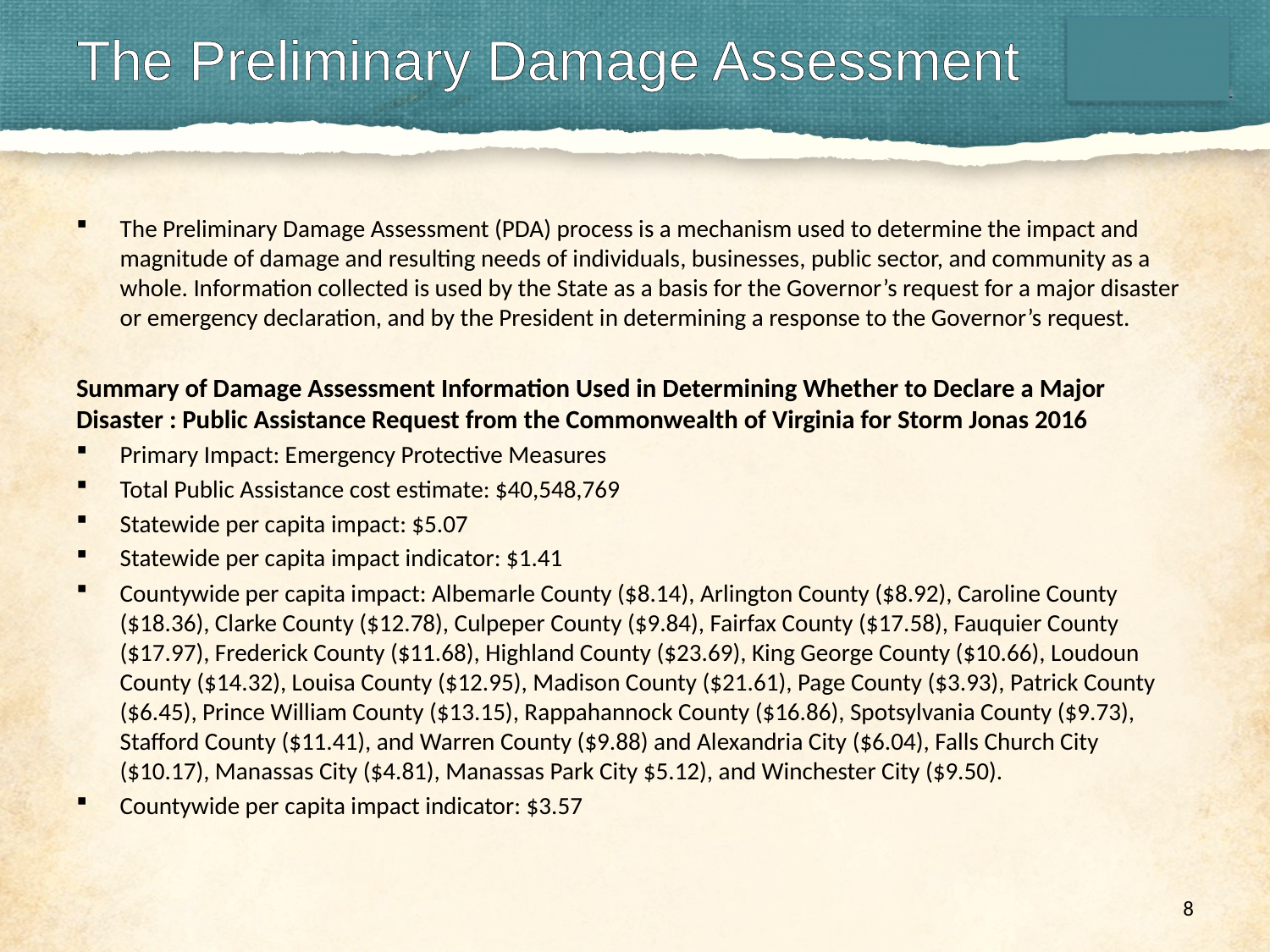

# The Preliminary Damage Assessment

The Preliminary Damage Assessment (PDA) process is a mechanism used to determine the impact and magnitude of damage and resulting needs of individuals, businesses, public sector, and community as a whole. Information collected is used by the State as a basis for the Governor’s request for a major disaster or emergency declaration, and by the President in determining a response to the Governor’s request.

Summary of Damage Assessment Information Used in Determining Whether to Declare a Major Disaster : Public Assistance Request from the Commonwealth of Virginia for Storm Jonas 2016
Primary Impact: Emergency Protective Measures
Total Public Assistance cost estimate: $40,548,769
Statewide per capita impact: $5.07
Statewide per capita impact indicator: $1.41
Countywide per capita impact: Albemarle County ($8.14), Arlington County ($8.92), Caroline County ($18.36), Clarke County ($12.78), Culpeper County ($9.84), Fairfax County ($17.58), Fauquier County ($17.97), Frederick County ($11.68), Highland County ($23.69), King George County ($10.66), Loudoun County ($14.32), Louisa County ($12.95), Madison County ($21.61), Page County ($3.93), Patrick County ($6.45), Prince William County ($13.15), Rappahannock County ($16.86), Spotsylvania County ($9.73), Stafford County ($11.41), and Warren County ($9.88) and Alexandria City ($6.04), Falls Church City ($10.17), Manassas City ($4.81), Manassas Park City $5.12), and Winchester City ($9.50).
Countywide per capita impact indicator: $3.57

8